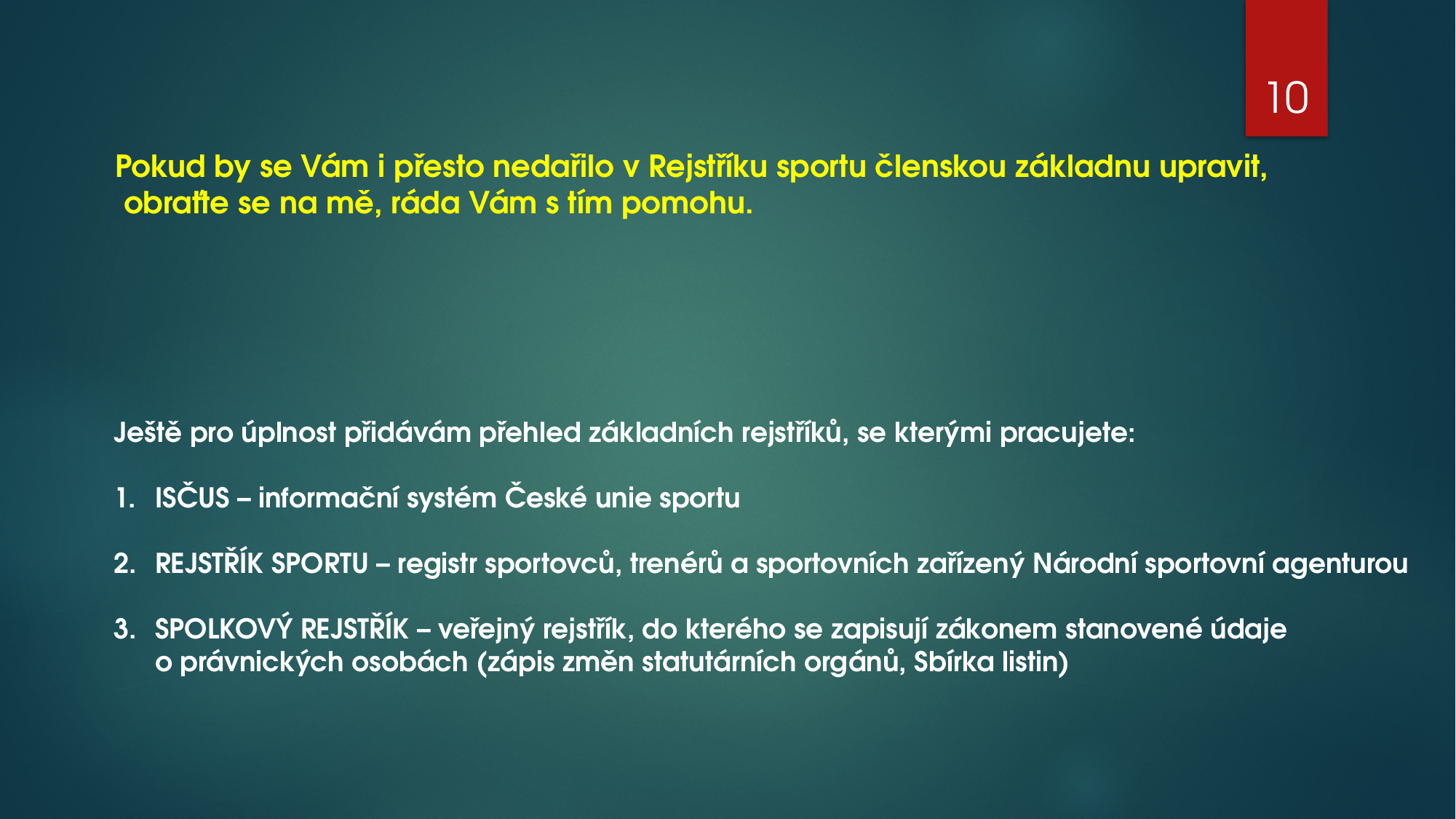

10
Pokud by se Vám i přesto nedařilo v Rejstříku sportu členskou základnu upravit,
 obraťte se na mě, ráda Vám s tím pomohu.
Ještě pro úplnost přidávám přehled základních rejstříků, se kterými pracujete:

ISČUS – informační systém České unie sportu
REJSTŘÍK SPORTU – registr sportovců, trenérů a sportovních zařízený Národní sportovní agenturou
SPOLKOVÝ REJSTŘÍK – veřejný rejstřík, do kterého se zapisují zákonem stanovené údaje
o právnických osobách (zápis změn statutárních orgánů, Sbírka listin)